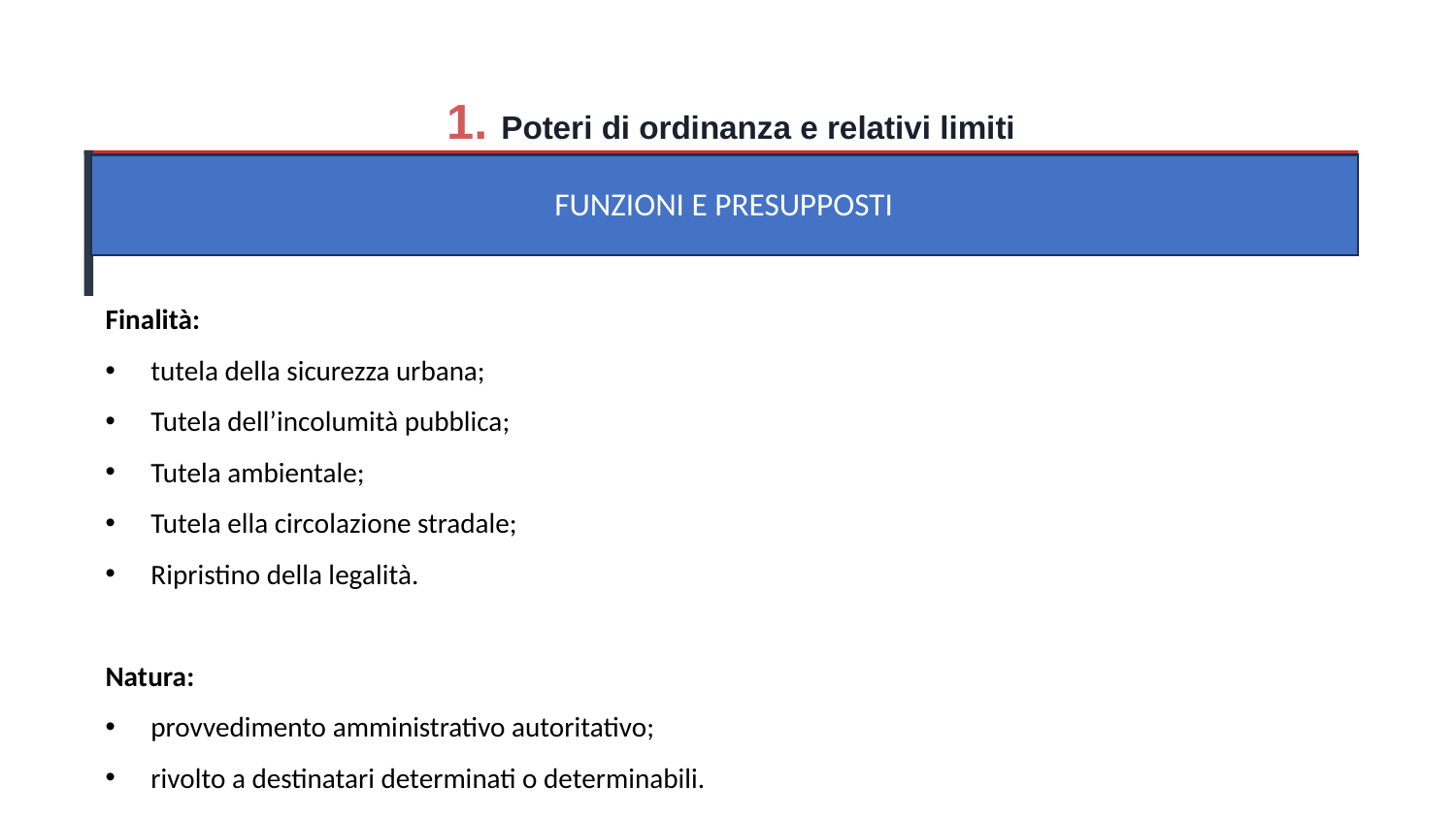

1. Poteri di ordinanza e relativi limiti

FUNZIONI E PRESUPPOSTI

Finalità:
tutela della sicurezza urbana;
Tutela dell’incolumità pubblica;
Tutela ambientale;
Tutela ella circolazione stradale;
Ripristino della legalità.

Natura:
provvedimento amministrativo autoritativo;
rivolto a destinatari determinati o determinabili.